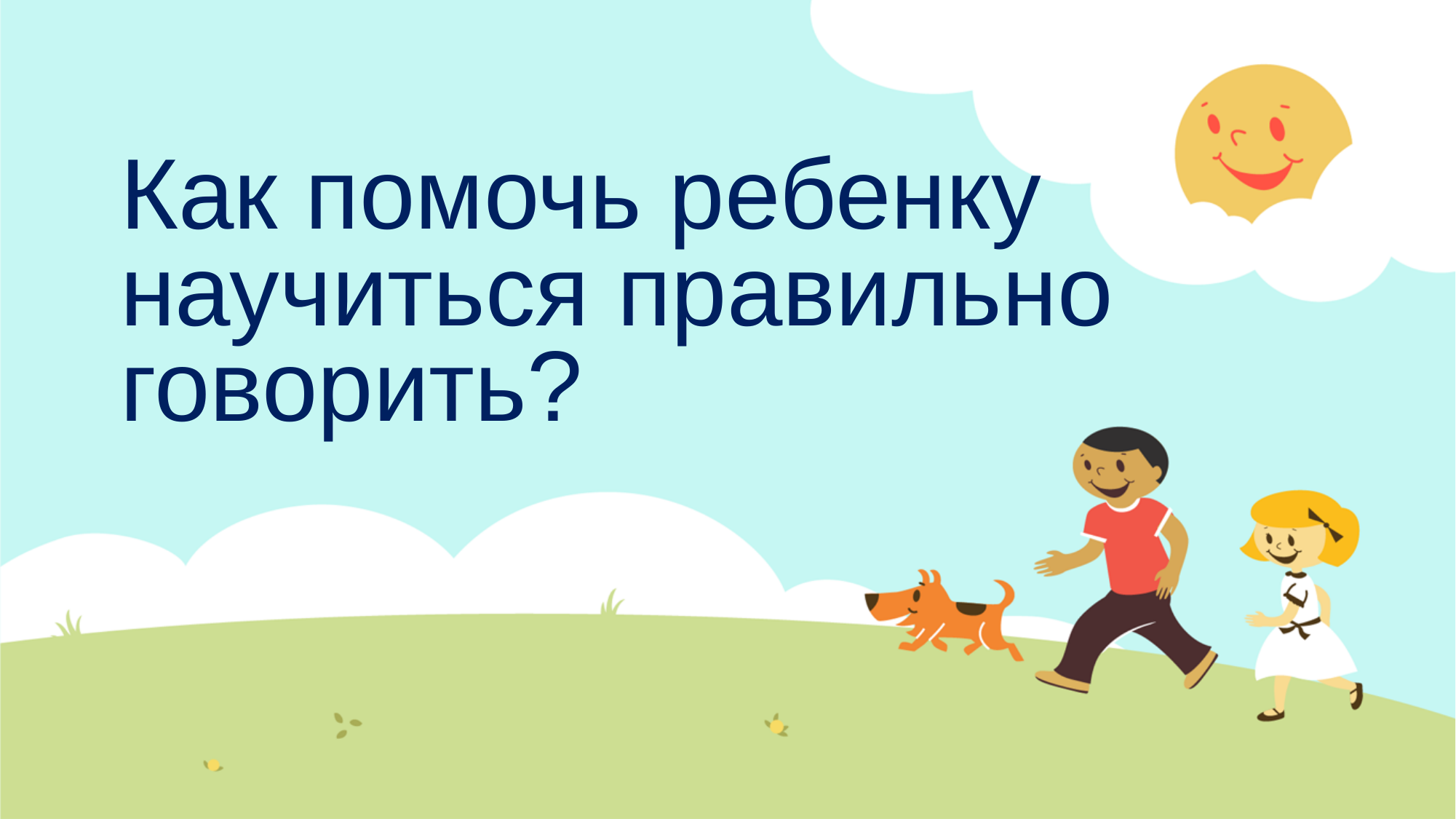

# Как помочь ребенку научиться правильно говорить?